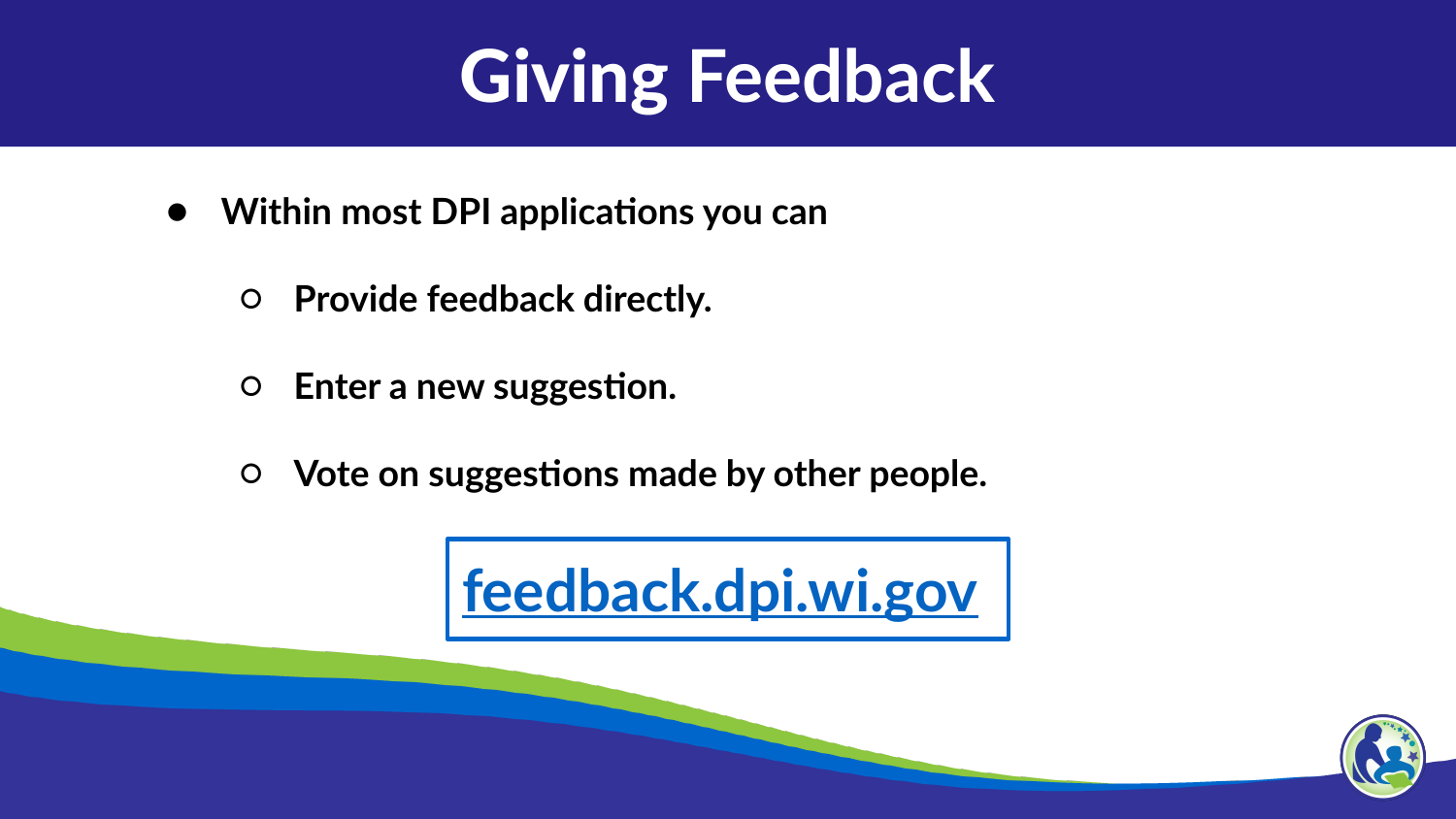

Giving Feedback

Within most DPI applications you can

Provide feedback directly.

Enter a new suggestion.

Vote on suggestions made by other people.

feedback.dpi.wi.gov